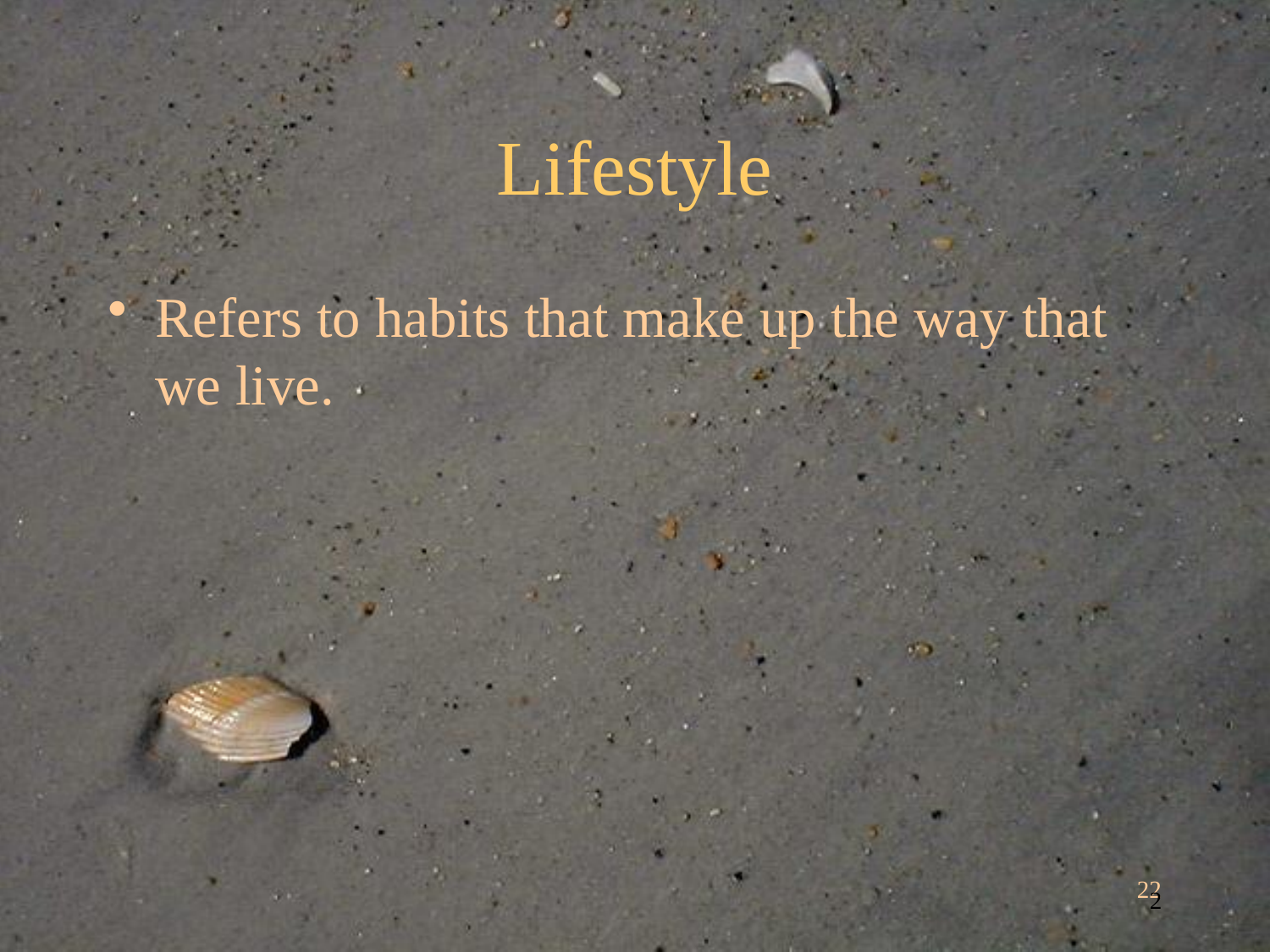

# Lifestyle
Refers to habits that make up the way that we live.

22
2